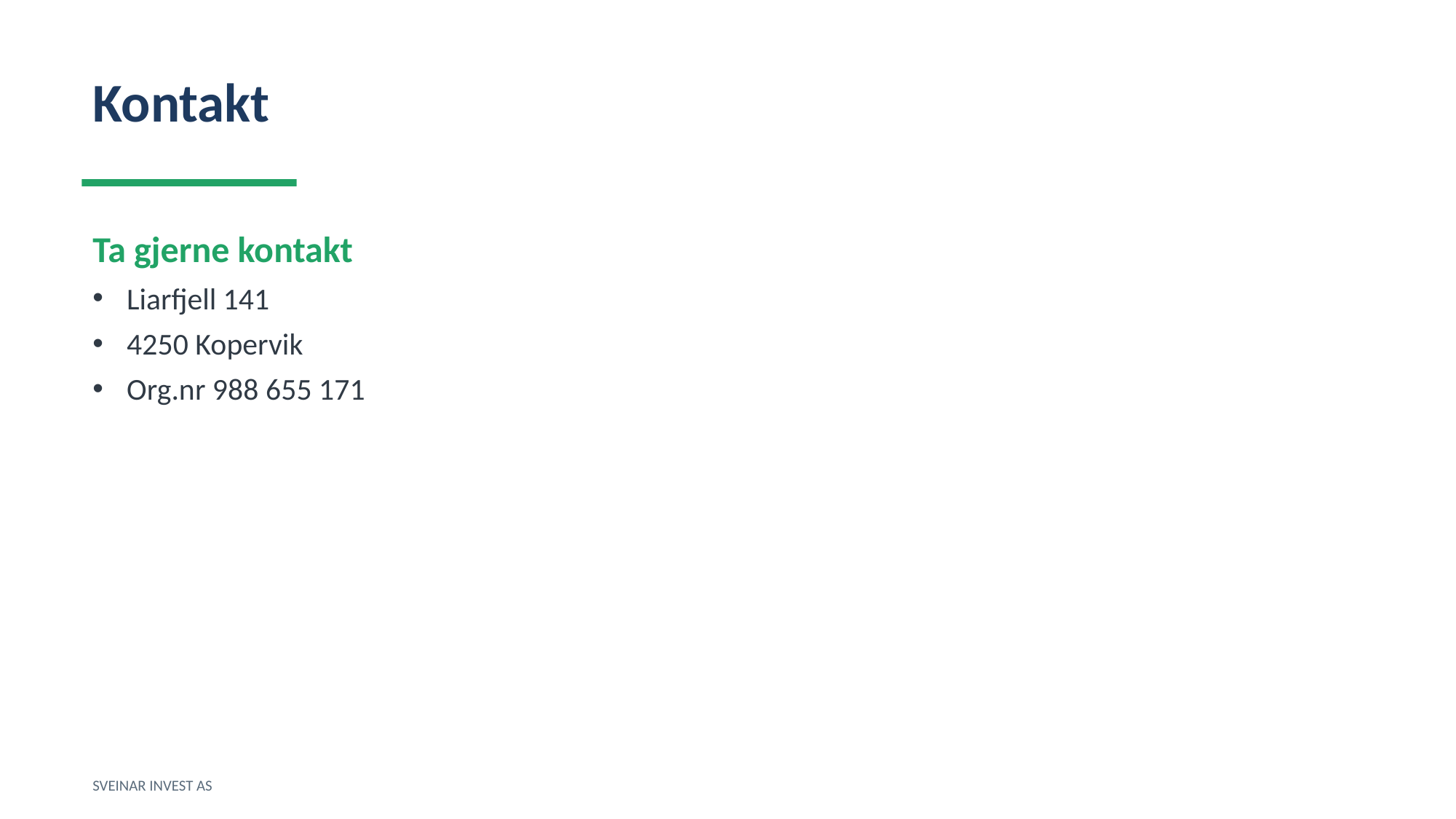

Kontakt

Ta gjerne kontakt
Liarfjell 141
4250 Kopervik
Org.nr 988 655 171
SVEINAR INVEST AS